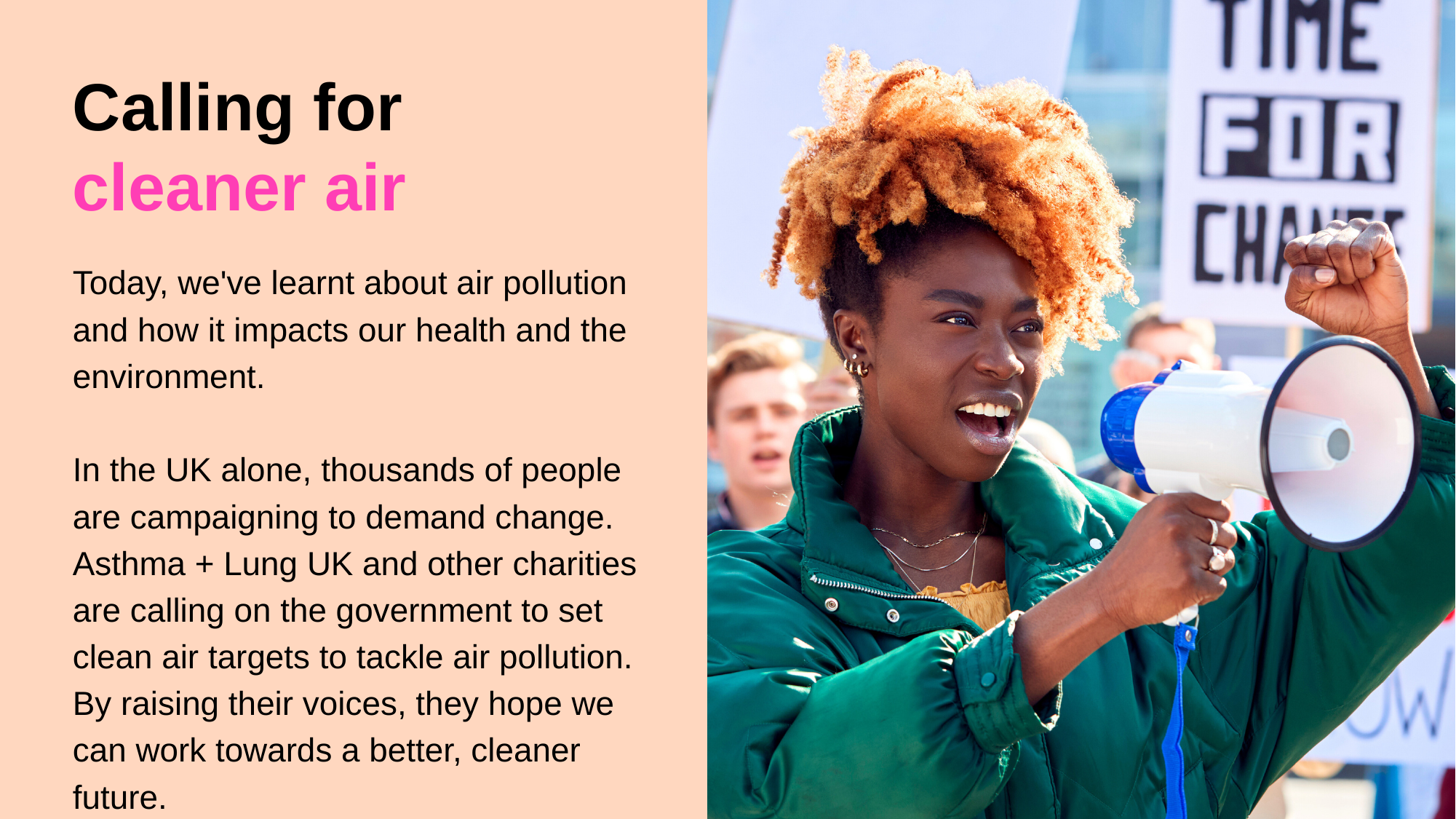

Calling for cleaner air
Today, we've learnt about air pollution and how it impacts our health and the environment.

In the UK alone, thousands of people are campaigning to demand change. Asthma + Lung UK and other charities are calling on the government to set clean air targets to tackle air pollution. By raising their voices, they hope we can work towards a better, cleaner future.